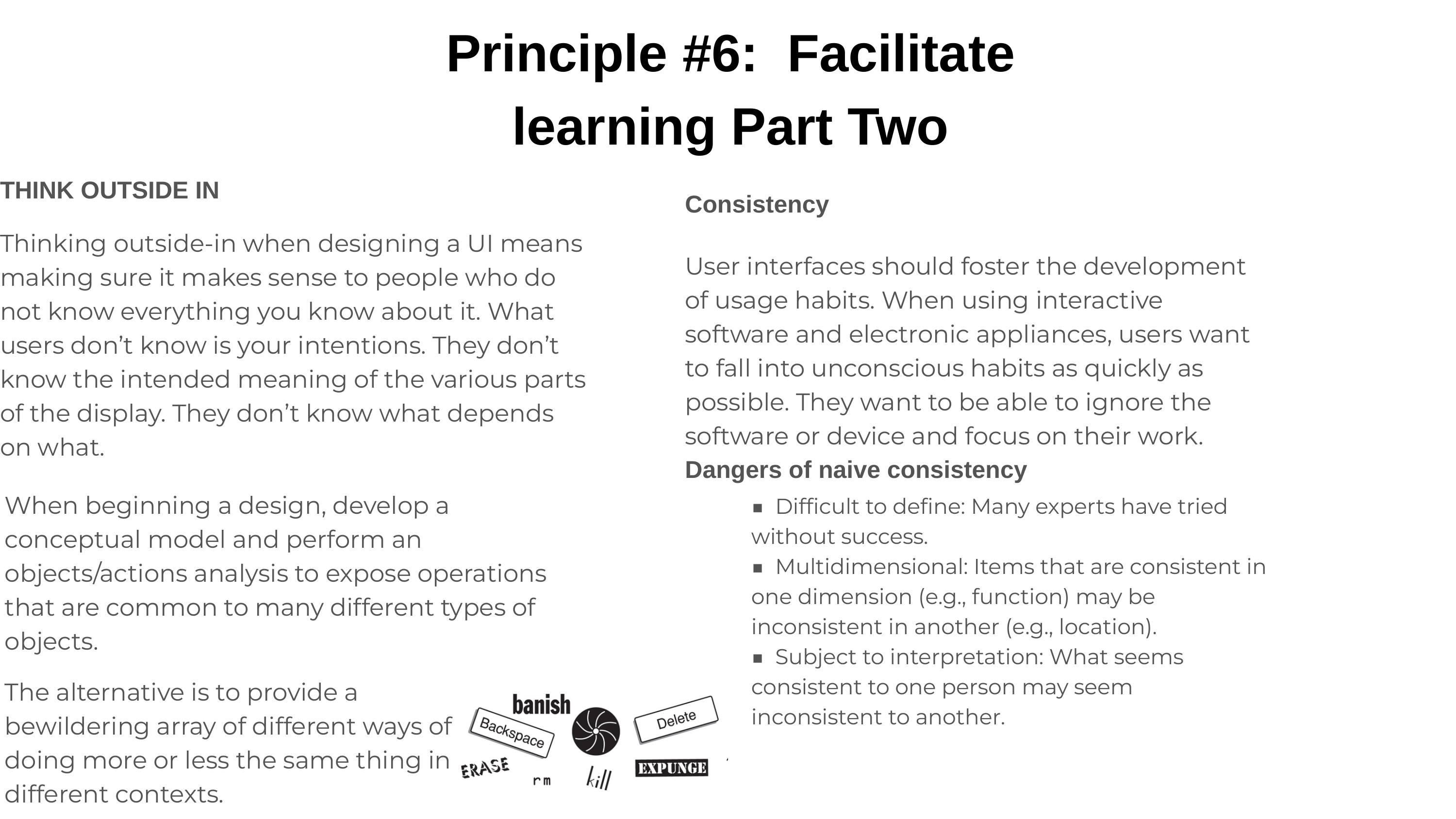

Principle #6:  Facilitate learning Part Two

THINK OUTSIDE IN
Consistency

Thinking outside-in when designing a UI means making sure it makes sense to people who do not know everything you know about it. What users don’t know is your intentions. They don’t know the intended meaning of the various parts of the display. They don’t know what depends on what.

User interfaces should foster the development of usage habits. When using interactive software and electronic appliances, users want to fall into unconscious habits as quickly as possible. They want to be able to ignore the software or device and focus on their work.
Dangers of naive consistency

When beginning a design, develop a conceptual model and perform an objects/actions analysis to expose operations that are common to many different types of objects.
■  Difficult to define: Many experts have tried without success.
■  Multidimensional: Items that are consistent in one dimension (e.g., function) may be inconsistent in another (e.g., location).
■  Subject to interpretation: What seems consistent to one person may seem inconsistent to another.

The alternative is to provide a bewildering array of different ways of doing more or less the same thing in different contexts.